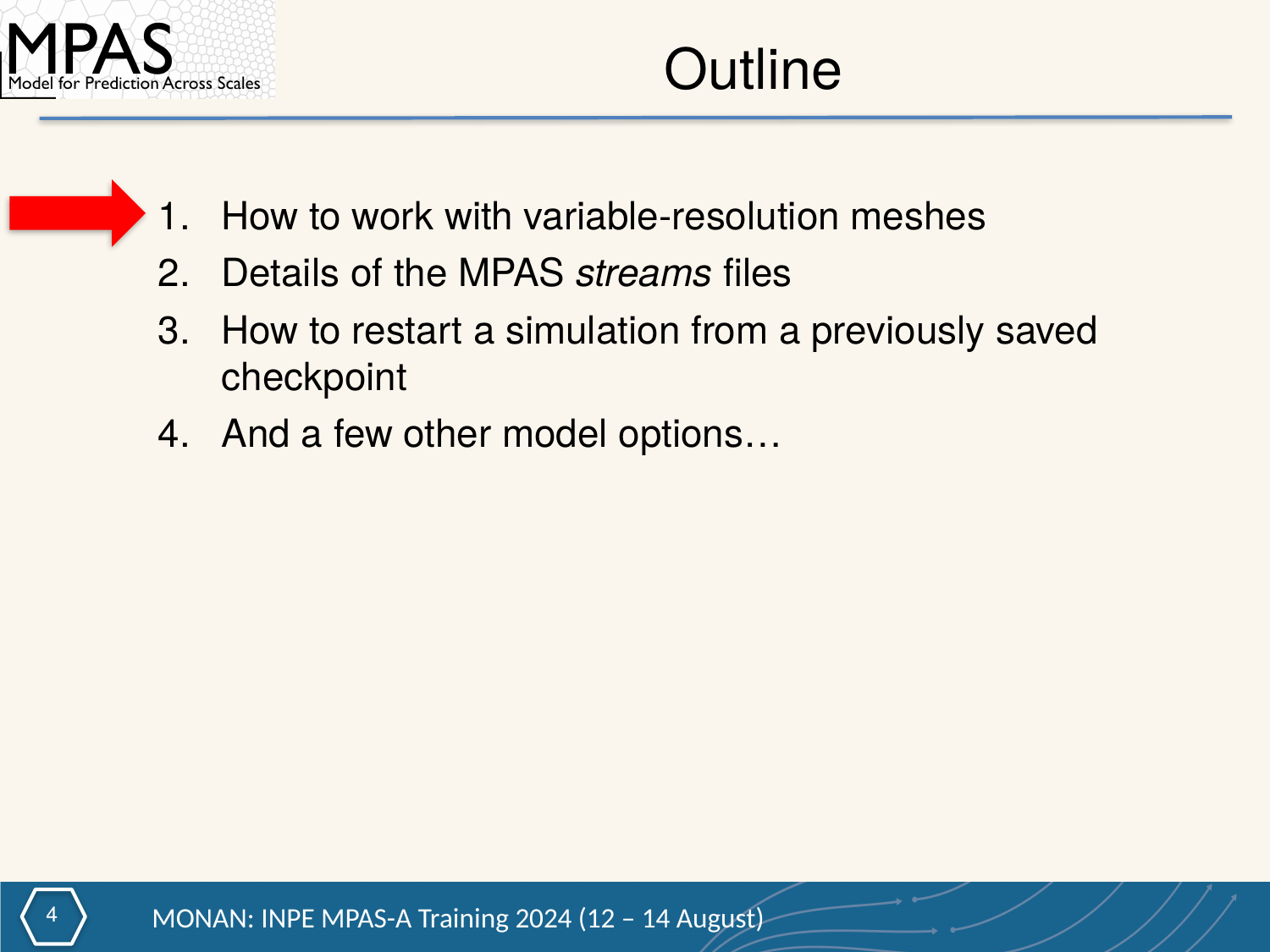

# Outline

How to work with variable-resolution meshes
Details of the MPAS streams files
How to restart a simulation from a previously saved checkpoint
And a few other model options…
4